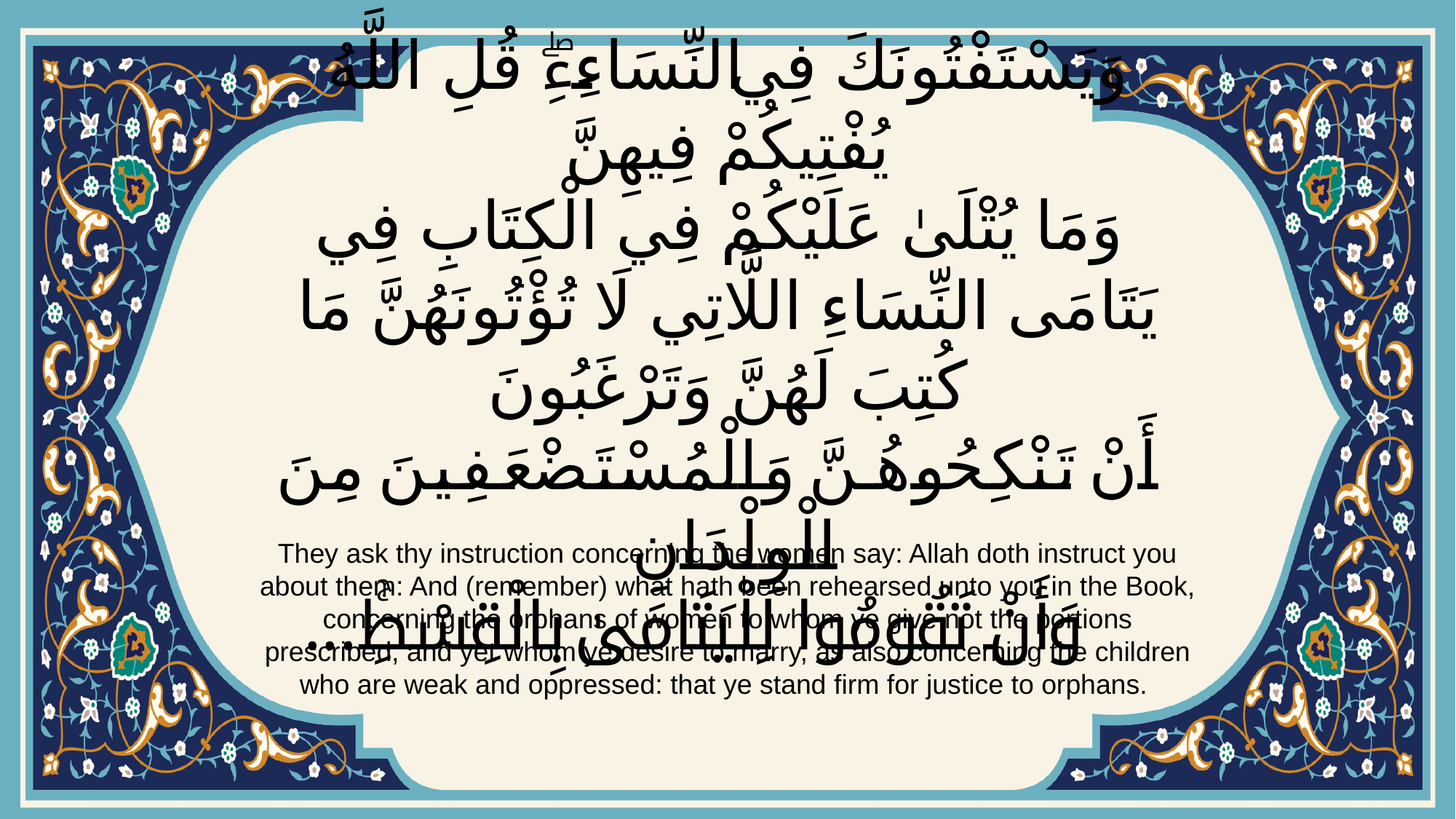

# وَيَسْتَفْتُونَكَ فِي النِّسَاءِۖ قُلِ اللَّهُ يُفْتِيكُمْ فِيهِنَّ وَمَا يُتْلَىٰ عَلَيْكُمْ فِي الْكِتَابِ فِي يَتَامَى النِّسَاءِ اللَّاتِي لَا تُؤْتُونَهُنَّ مَا كُتِبَ لَهُنَّ وَتَرْغَبُونَ أَنْ تَنْكِحُوهُنَّ وَالْمُسْتَضْعَفِينَ مِنَ الْوِلْدَانِ وَأَنْ تَقُومُوا لِلْيَتَامَىٰ بِالْقِسْطِۚ...
They ask thy instruction concerning the women say: Allah doth instruct you about them: And (remember) what hath been rehearsed unto you in the Book, concerning the orphans of women to whom ye give not the portions prescribed, and yet whom ye desire to marry, as also concerning the children who are weak and oppressed: that ye stand firm for justice to orphans.